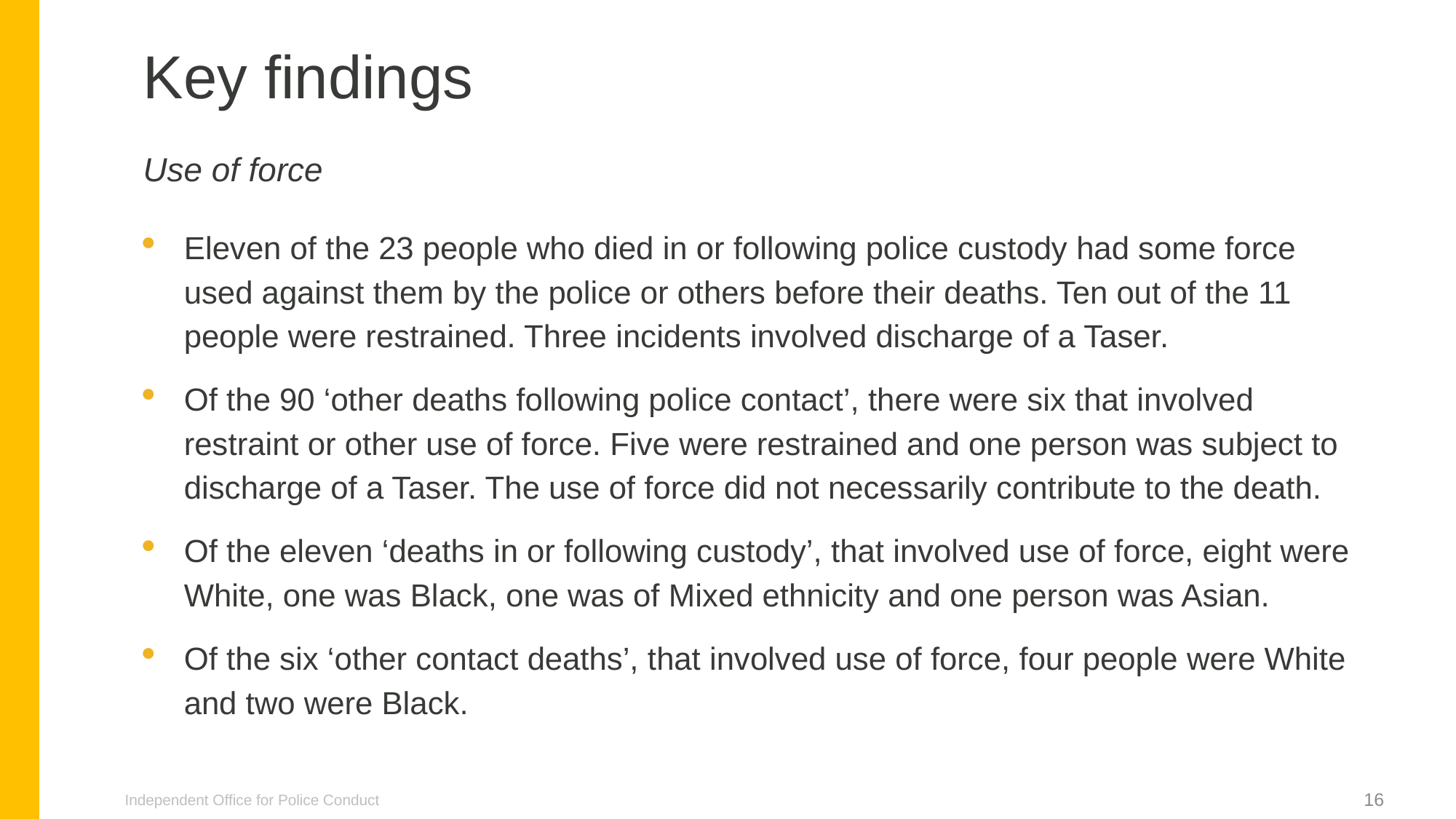

Key findings
Use of force
Eleven of the 23 people who died in or following police custody had some force used against them by the police or others before their deaths. Ten out of the 11 people were restrained. Three incidents involved discharge of a Taser.
Of the 90 ‘other deaths following police contact’, there were six that involved restraint or other use of force. Five were restrained and one person was subject to discharge of a Taser. The use of force did not necessarily contribute to the death.
Of the eleven ‘deaths in or following custody’, that involved use of force, eight were White, one was Black, one was of Mixed ethnicity and one person was Asian.
Of the six ‘other contact deaths’, that involved use of force, four people were White and two were Black.
Independent Office for Police Conduct
16